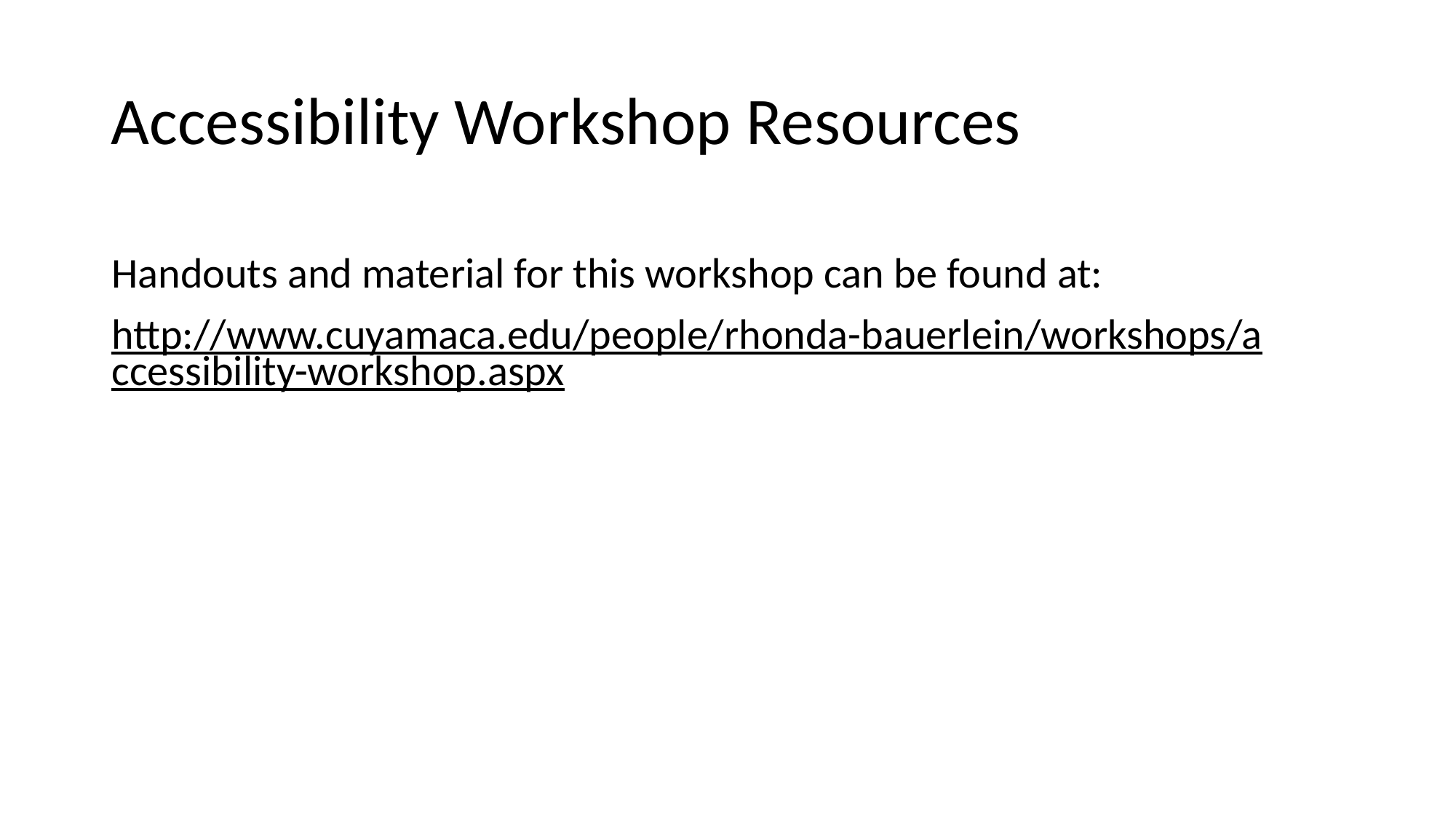

# Accessibility Workshop Resources
Handouts and material for this workshop can be found at:
http://www.cuyamaca.edu/people/rhonda-bauerlein/workshops/accessibility-workshop.aspx